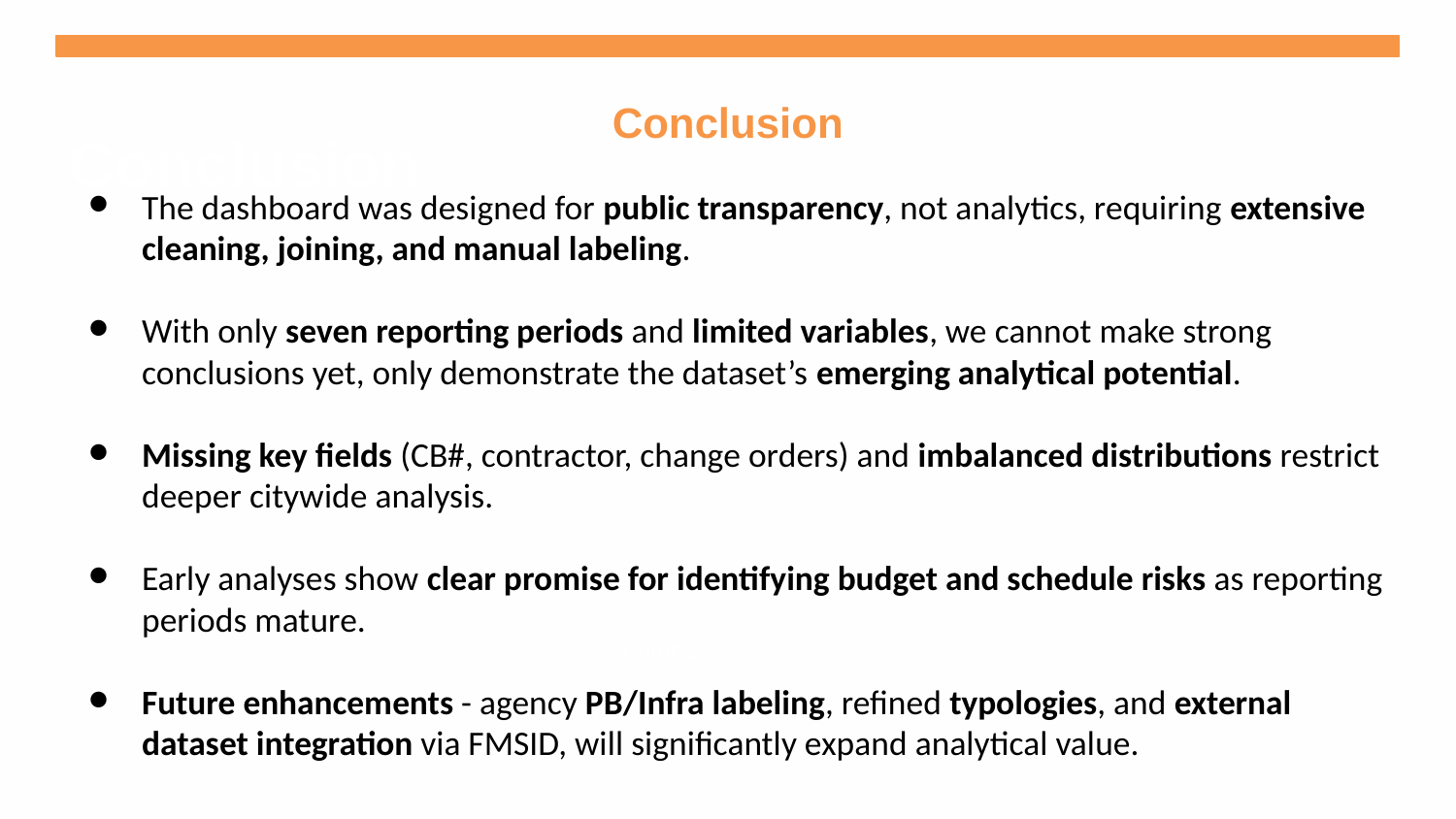

Conclusion
Conclusion
The dashboard was designed for public transparency, not analytics, requiring extensive cleaning, joining, and manual labeling.
With only seven reporting periods and limited variables, we cannot make strong conclusions yet, only demonstrate the dataset’s emerging analytical potential.
Missing key fields (CB#, contractor, change orders) and imbalanced distributions restrict deeper citywide analysis.
Early analyses show clear promise for identifying budget and schedule risks as reporting periods mature.
Future enhancements - agency PB/Infra labeling, refined typologies, and external dataset integration via FMSID, will significantly expand analytical value.

Point 2
Description